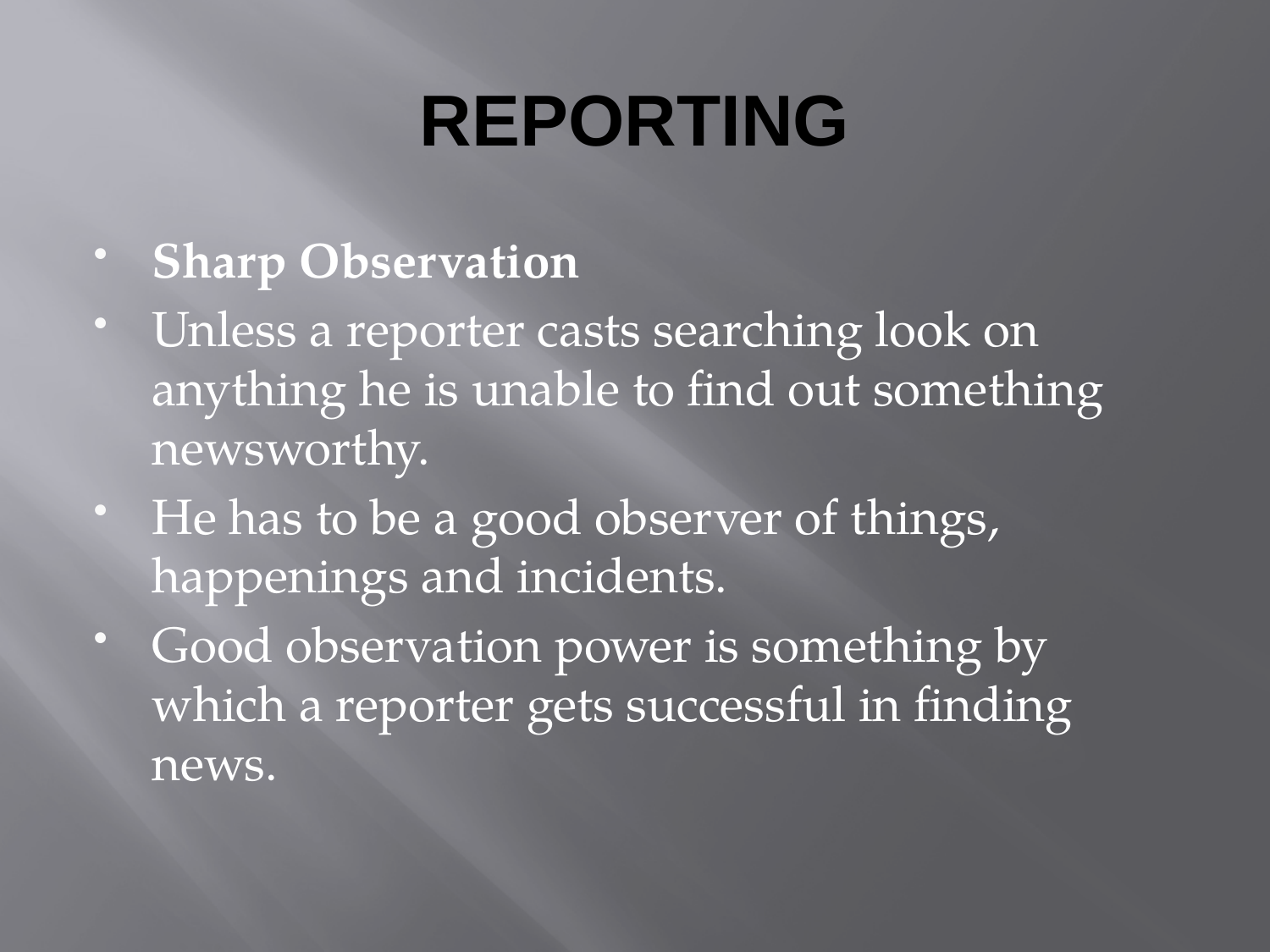

# REPORTING
Sharp Observation
Unless a reporter casts searching look on anything he is unable to find out something newsworthy.
He has to be a good observer of things, happenings and incidents.
Good observation power is something by which a reporter gets successful in finding news.